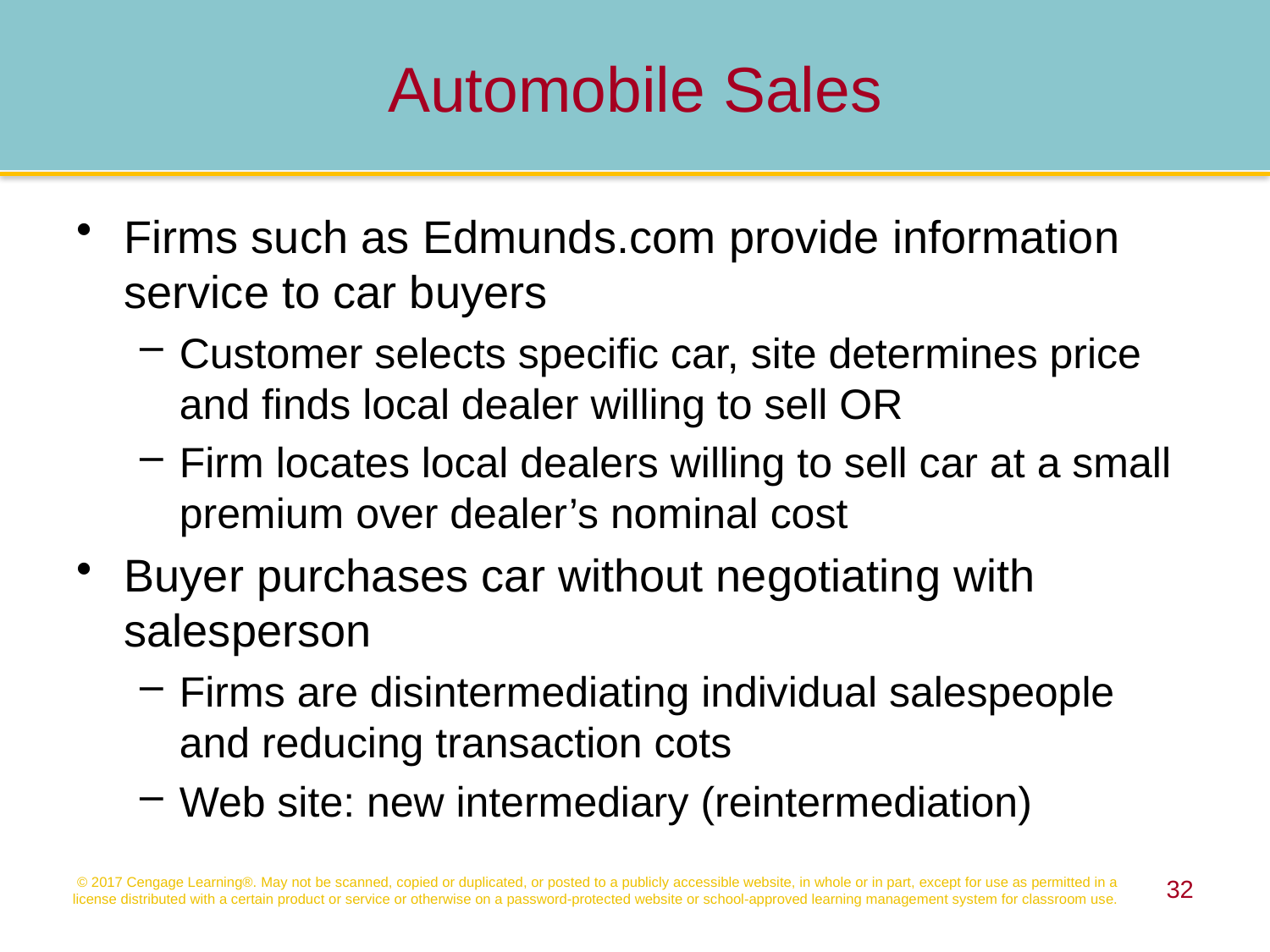

Automobile Sales
Firms such as Edmunds.com provide information service to car buyers
Customer selects specific car, site determines price and finds local dealer willing to sell OR
Firm locates local dealers willing to sell car at a small premium over dealer’s nominal cost
Buyer purchases car without negotiating with salesperson
Firms are disintermediating individual salespeople and reducing transaction cots
Web site: new intermediary (reintermediation)
© 2017 Cengage Learning®. May not be scanned, copied or duplicated, or posted to a publicly accessible website, in whole or in part, except for use as permitted in a license distributed with a certain product or service or otherwise on a password-protected website or school-approved learning management system for classroom use.
32